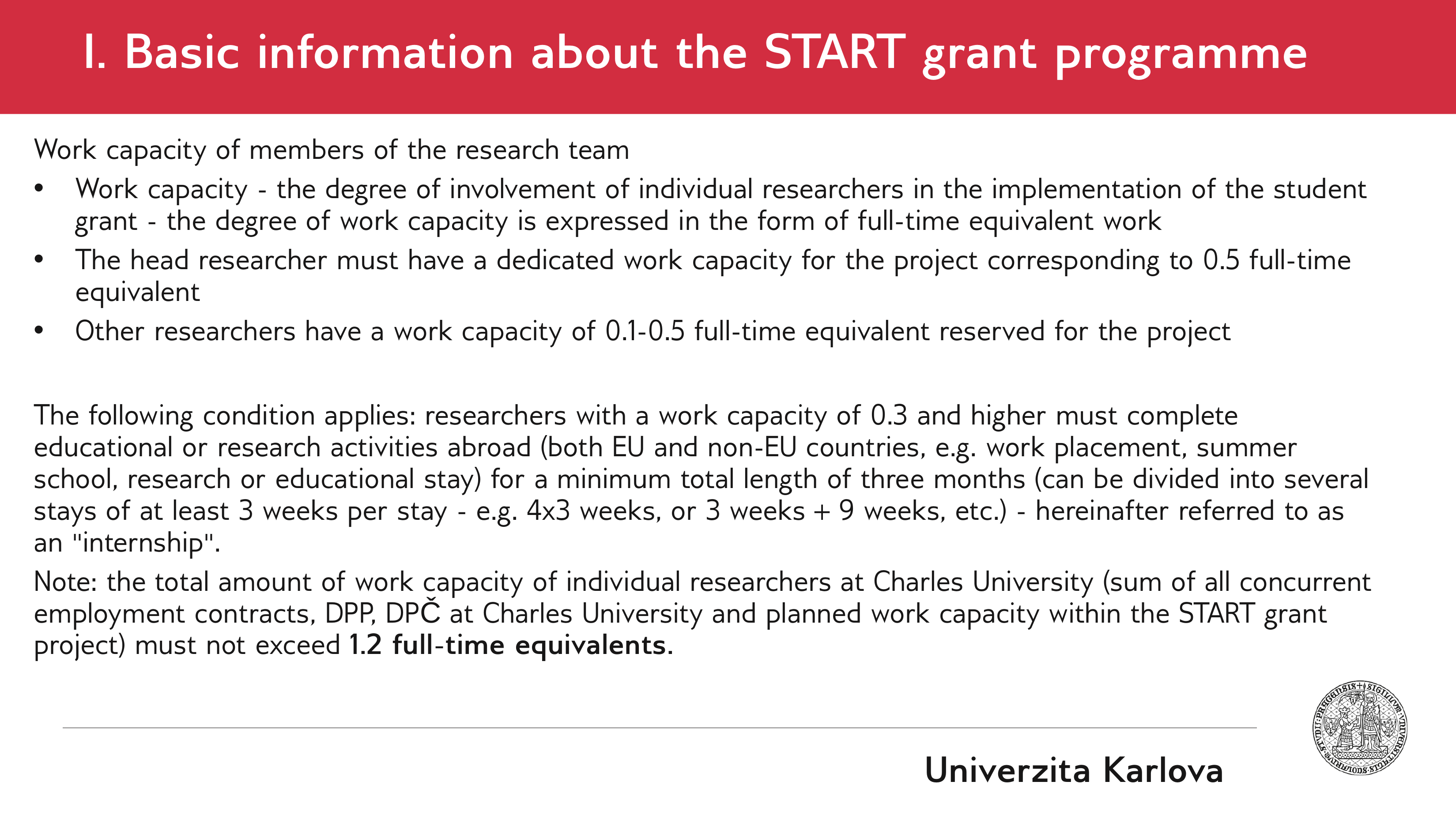

# I. Basic information about the START grant programme
Work capacity of members of the research team
Work capacity - the degree of involvement of individual researchers in the implementation of the student grant - the degree of work capacity is expressed in the form of full-time equivalent work
The head researcher must have a dedicated work capacity for the project corresponding to 0.5 full-time equivalent
Other researchers have a work capacity of 0.1-0.5 full-time equivalent reserved for the project

The following condition applies: researchers with a work capacity of 0.3 and higher must complete educational or research activities abroad (both EU and non-EU countries, e.g. work placement, summer school, research or educational stay) for a minimum total length of three months (can be divided into several stays of at least 3 weeks per stay - e.g. 4x3 weeks, or 3 weeks + 9 weeks, etc.) - hereinafter referred to as an "internship".
Note: the total amount of work capacity of individual researchers at Charles University (sum of all concurrent employment contracts, DPP, DPČ at Charles University and planned work capacity within the START grant project) must not exceed 1.2 full-time equivalents.